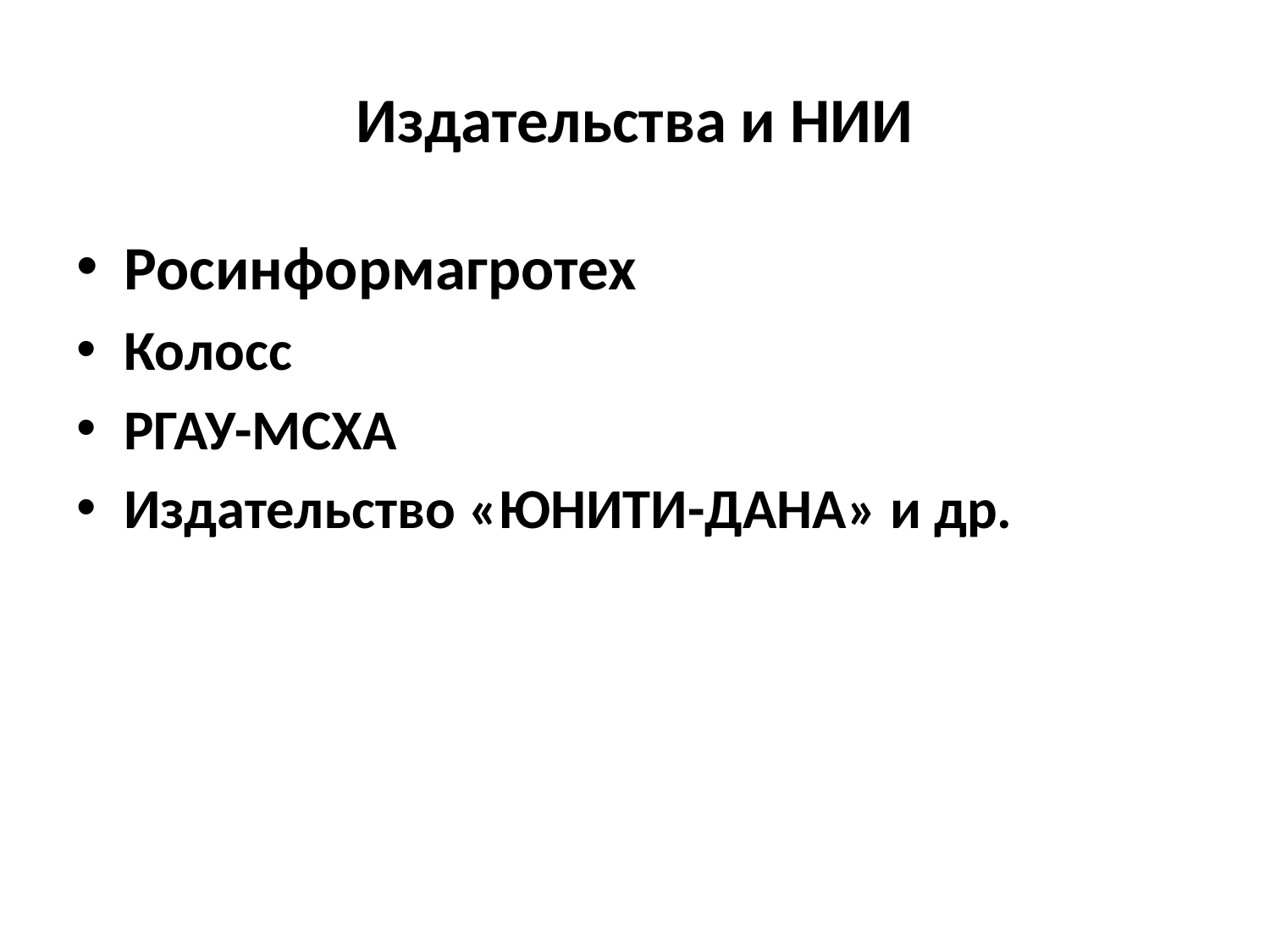

# Издательства и НИИ
Росинформагротех
Колосс
РГАУ-МСХА
Издательство «ЮНИТИ-ДАНА» и др.